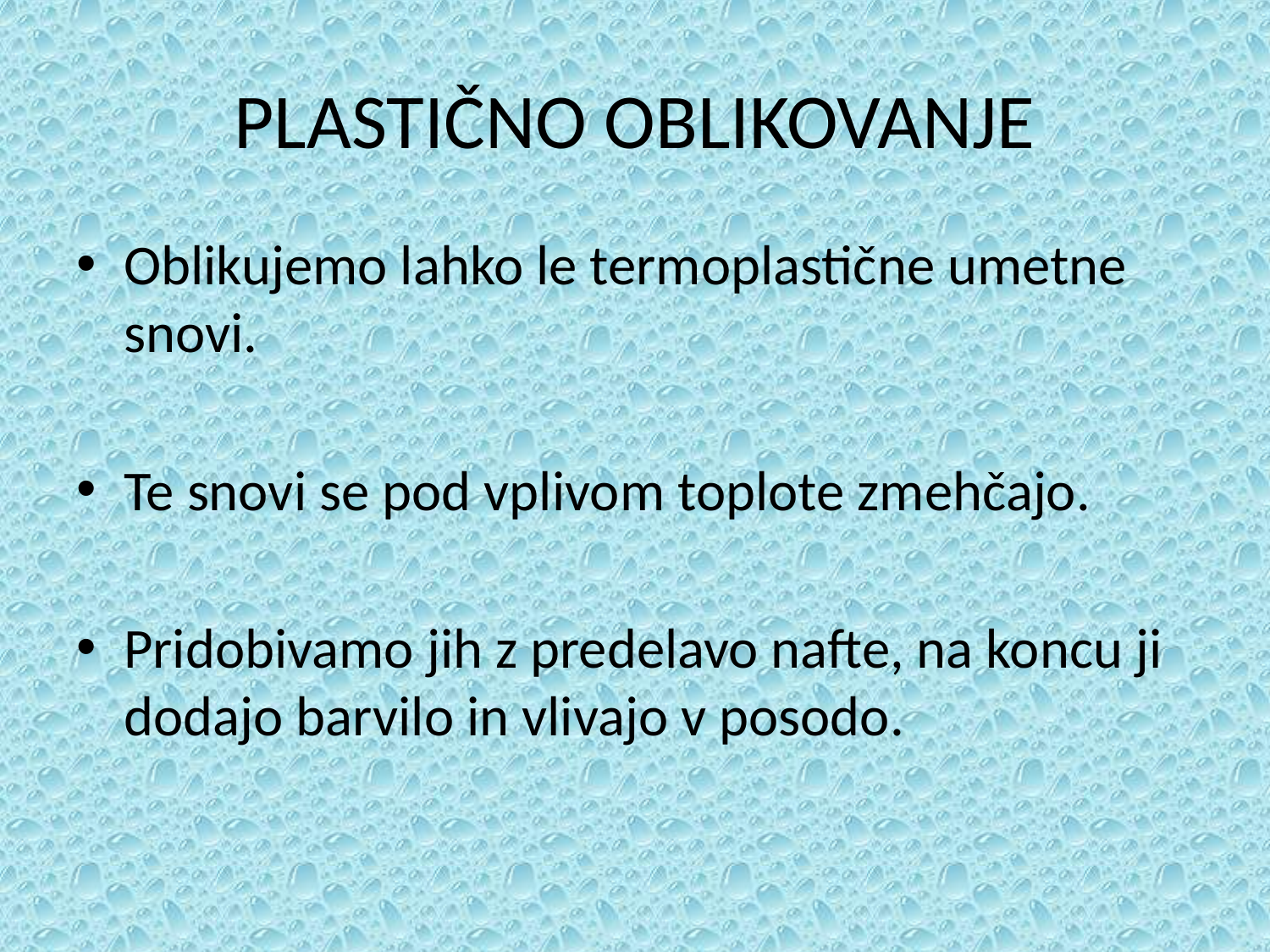

# PLASTIČNO OBLIKOVANJE
Oblikujemo lahko le termoplastične umetne snovi.

Te snovi se pod vplivom toplote zmehčajo.

Pridobivamo jih z predelavo nafte, na koncu ji dodajo barvilo in vlivajo v posodo.